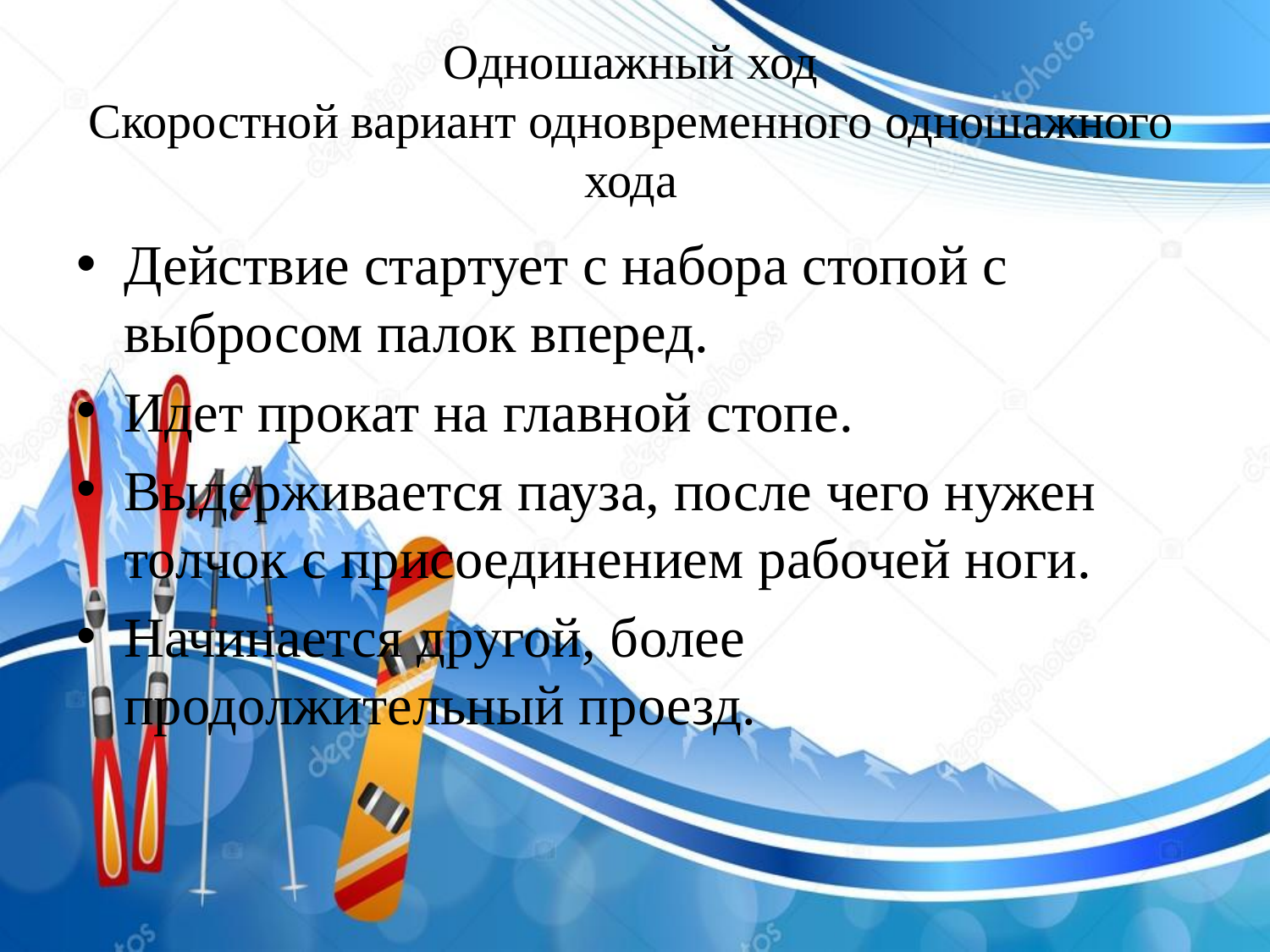

# Одношажный ход Скоростной вариант одновременного одношажного хода
Действие стартует с набора стопой с выбросом палок вперед.
Идет прокат на главной стопе.
Выдерживается пауза, после чего нужен толчок с присоединением рабочей ноги.
Начинается другой, более продолжительный проезд.